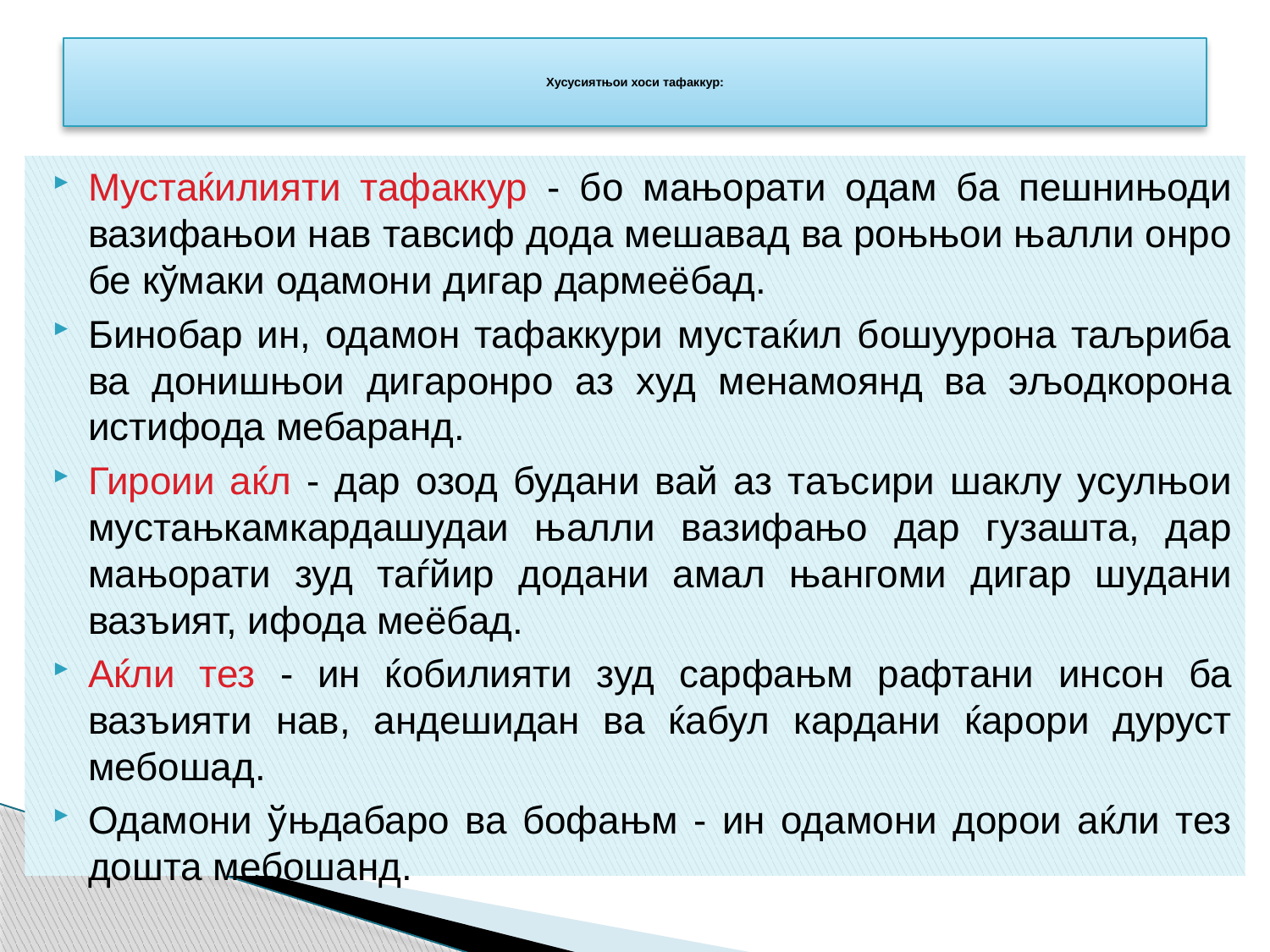

# Хусусиятњои хоси тафаккур:
Мустаќилияти тафаккур - бо мањорати одам ба пешнињоди вазифањои нав тавсиф дода мешавад ва роњњои њалли онро бе кўмаки одамони дигар дармеёбад.
Бинобар ин, одамон тафаккури мустаќил бошуурона таљриба ва донишњои дигаронро аз худ менамоянд ва эљодкорона истифода мебаранд.
Гироии аќл - дар озод будани вай аз таъсири шаклу усулњои мустањкамкардашудаи њалли вазифањо дар гузашта, дар мањорати зуд таѓйир додани амал њангоми дигар шудани вазъият, ифода меёбад.
Аќли тез - ин ќобилияти зуд сарфањм рафтани инсон ба вазъияти нав, андешидан ва ќабул кардани ќарори дуруст мебошад.
Одамони ўњдабаро ва бофањм - ин одамони дорои аќли тез дошта мебошанд.